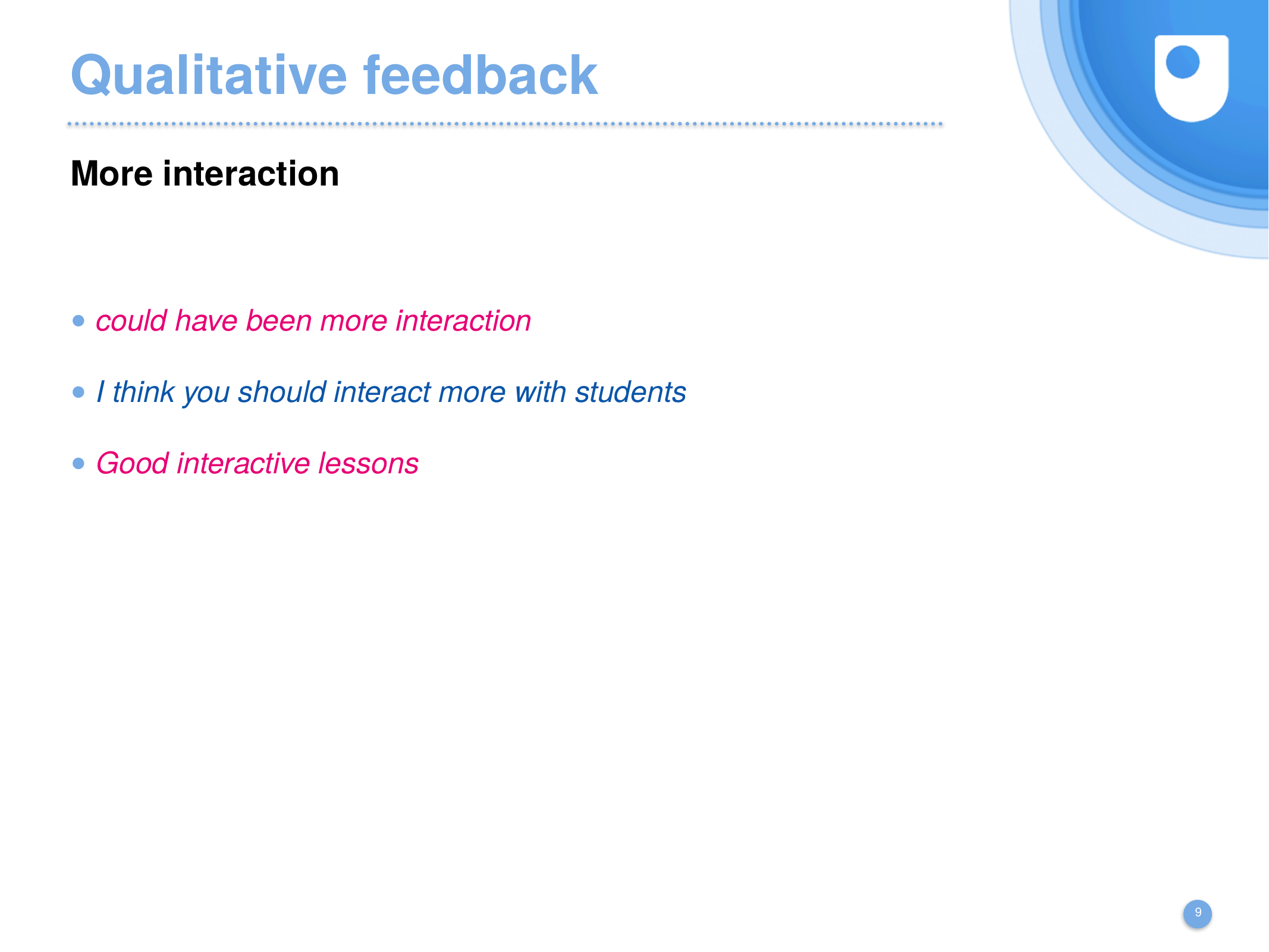

# Qualitative feedback
More interaction
could have been more interaction
I think you should interact more with students
Good interactive lessons
9